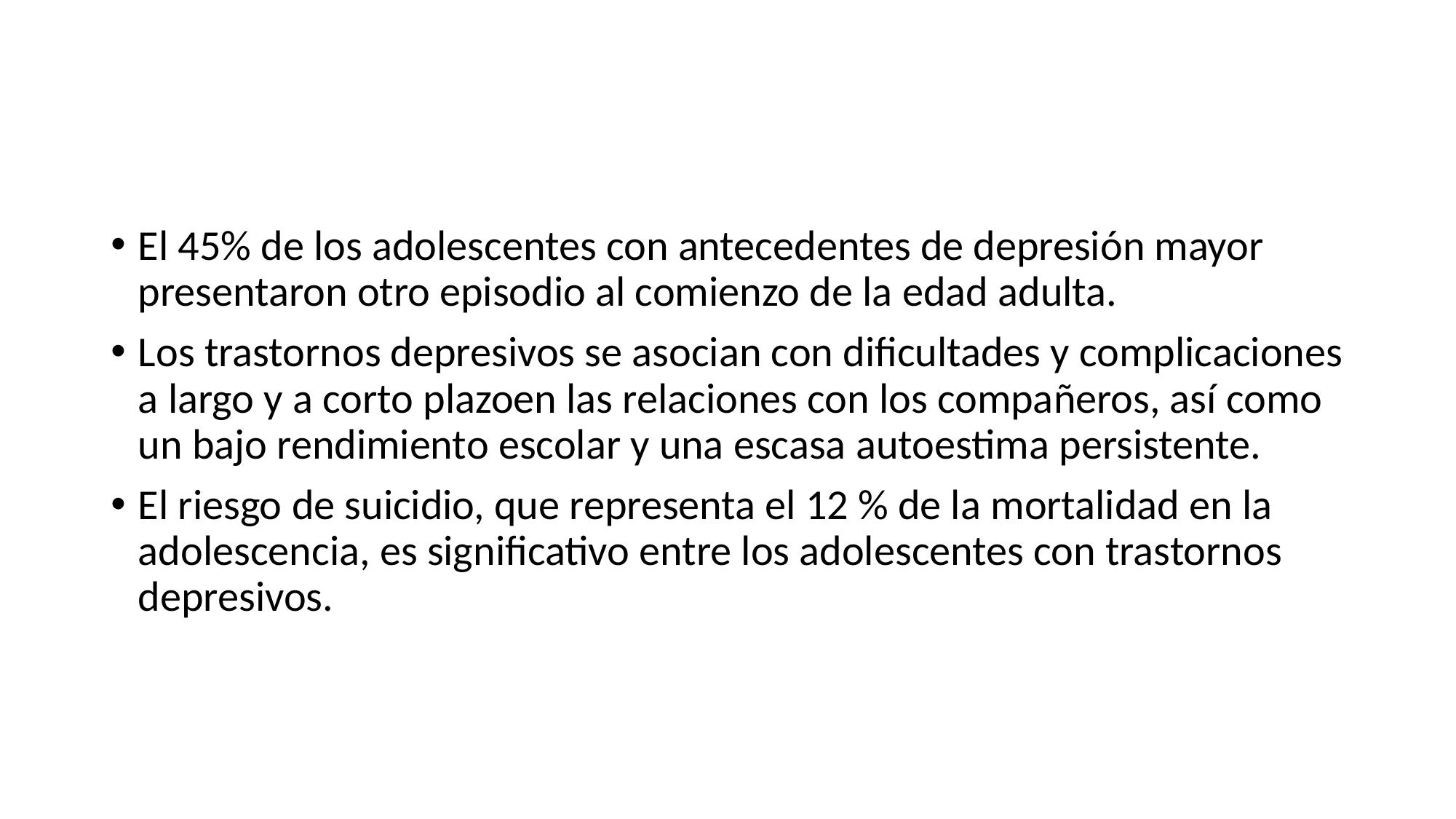

#
El 45% de los adolescentes con antecedentes de depresión mayor presentaron otro episodio al comienzo de la edad adulta.
Los trastornos depresivos se asocian con dificultades y complicaciones a largo y a corto plazoen las relaciones con los compañeros, así como un bajo rendimiento escolar y una escasa autoestima persistente.
El riesgo de suicidio, que representa el 12 % de la mortalidad en la adolescencia, es significativo entre los adolescentes con trastornos depresivos.